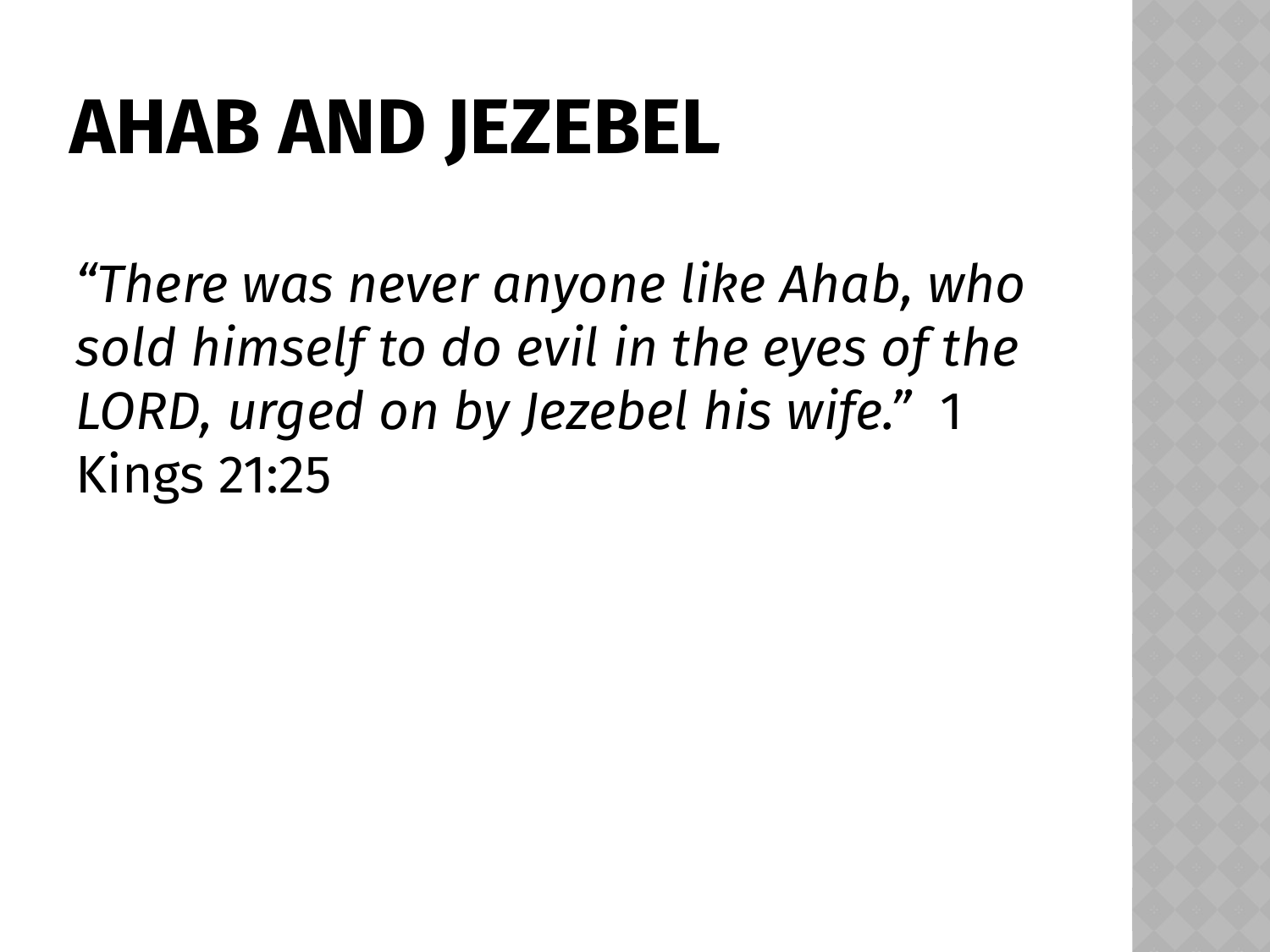

# Ahab and Jezebel
“There was never anyone like Ahab, who sold himself to do evil in the eyes of the LORD, urged on by Jezebel his wife.”  1 Kings 21:25